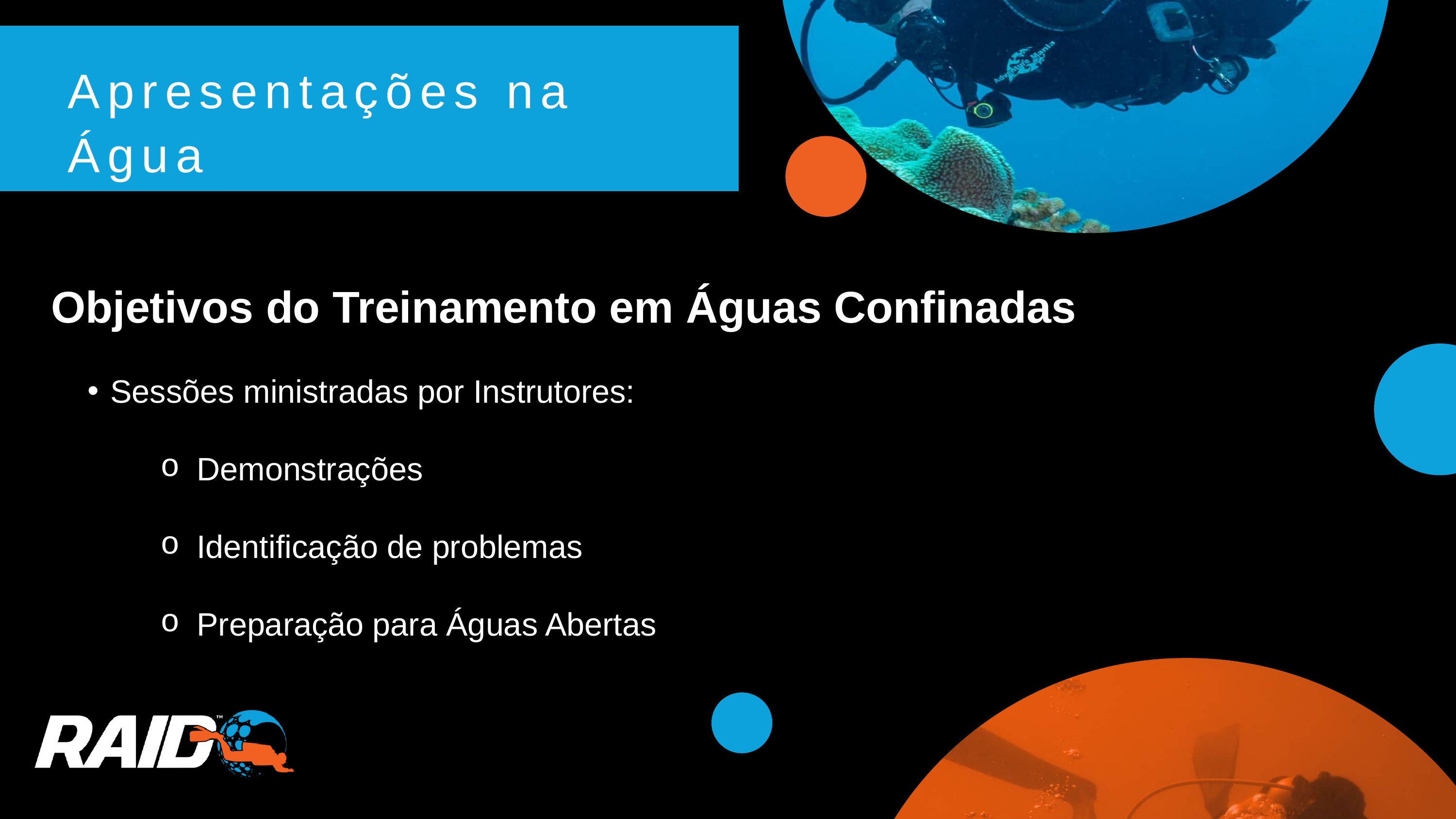

Apresentações na Água

Objetivos do Treinamento em Águas Confinadas
Sessões ministradas por Instrutores:
Demonstrações
Identificação de problemas
Preparação para Águas Abertas